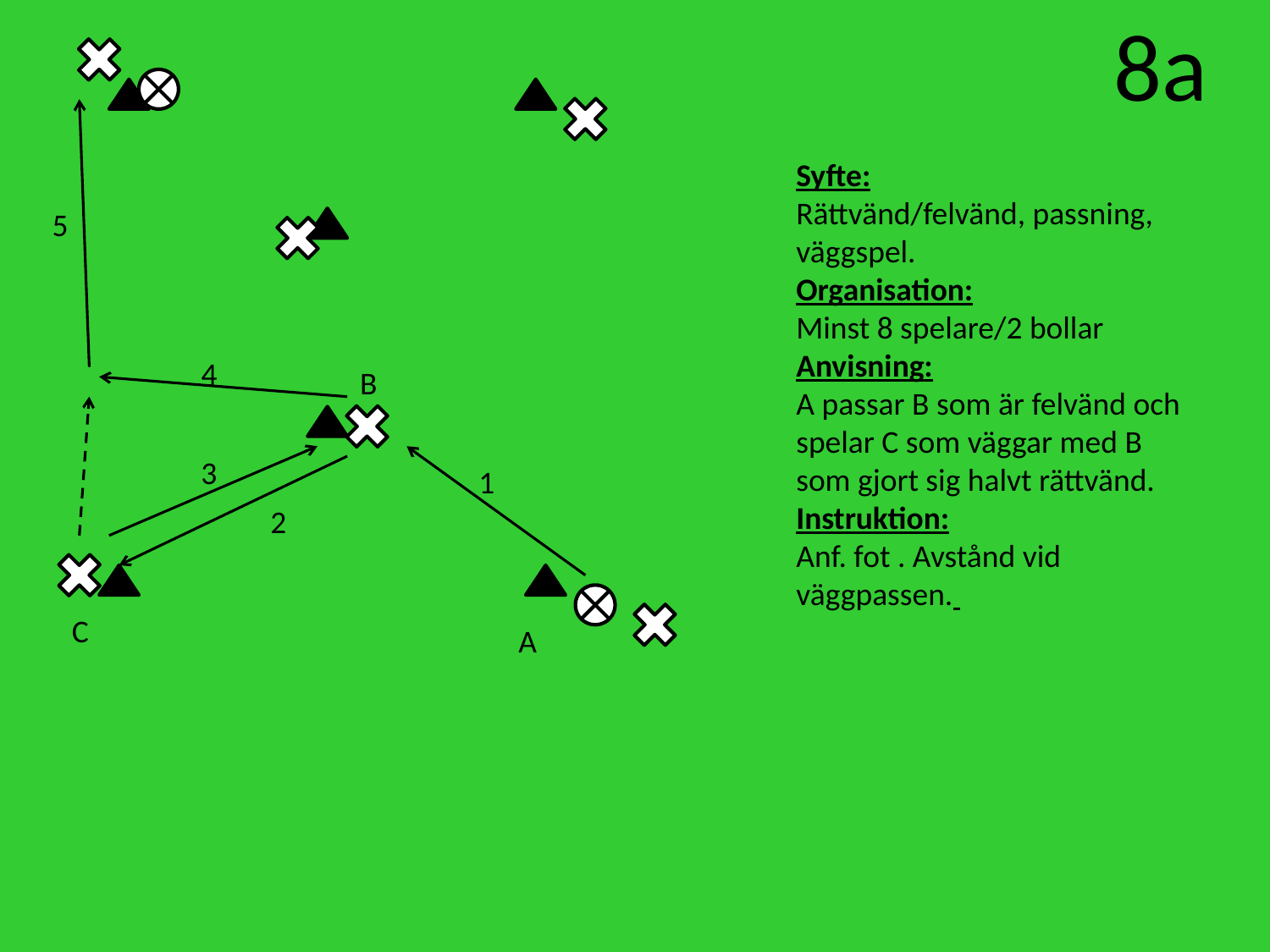

8a

Syfte:
Rättvänd/felvänd, passning, väggspel.
Organisation:
Minst 8 spelare/2 bollar
Anvisning:
A passar B som är felvänd och spelar C som väggar med B som gjort sig halvt rättvänd.
Instruktion:
Anf. fot . Avstånd vid väggpassen.
5

4
B

3
1
2

C
A